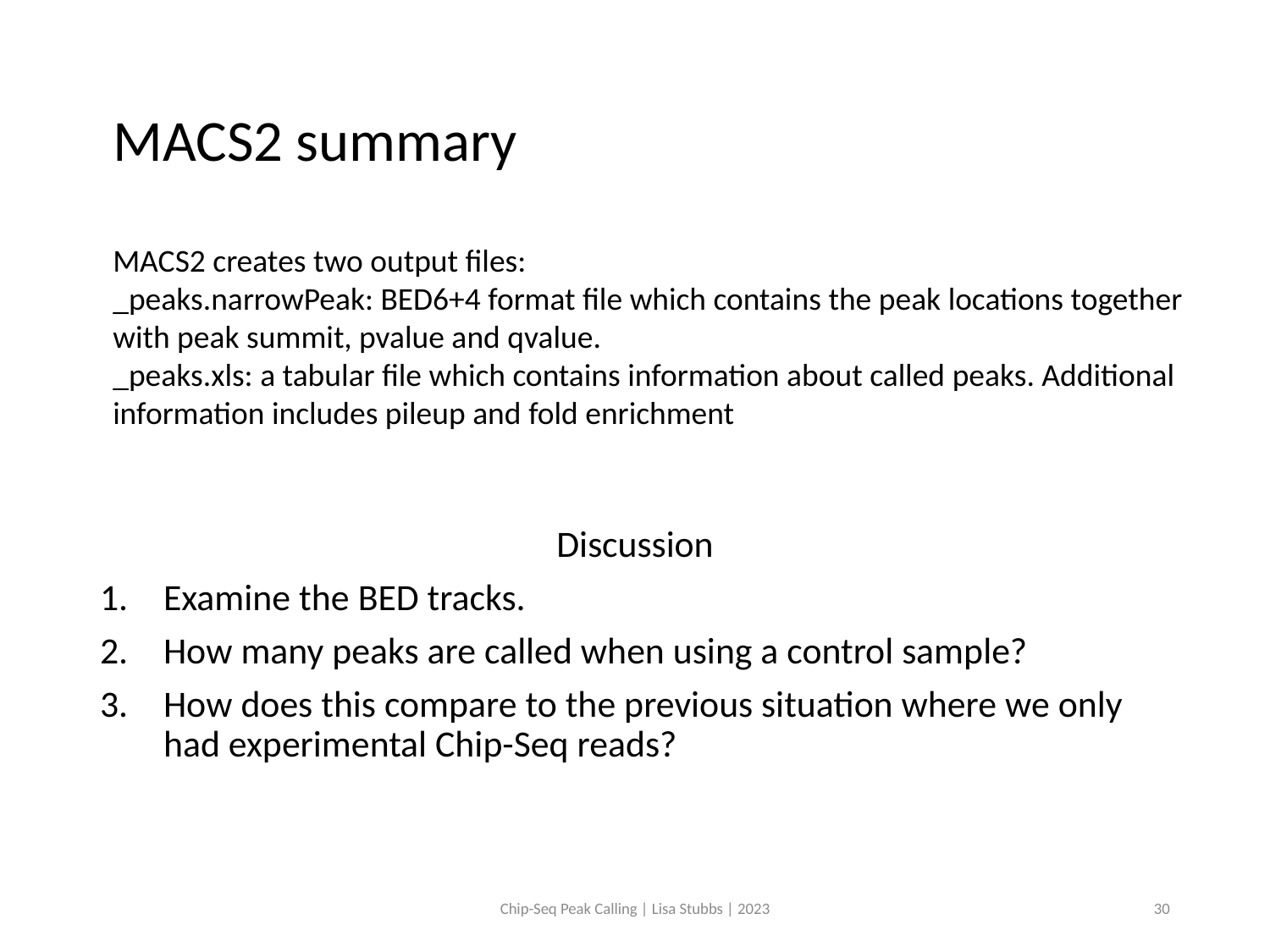

# MACS2 summary
MACS2 creates two output files:
_peaks.narrowPeak: BED6+4 format file which contains the peak locations together with peak summit, pvalue and qvalue.
_peaks.xls: a tabular file which contains information about called peaks. Additional information includes pileup and fold enrichment

Discussion
Examine the BED tracks.
How many peaks are called when using a control sample?
How does this compare to the previous situation where we only had experimental Chip-Seq reads?
Chip-Seq Peak Calling | Lisa Stubbs | 2023
30